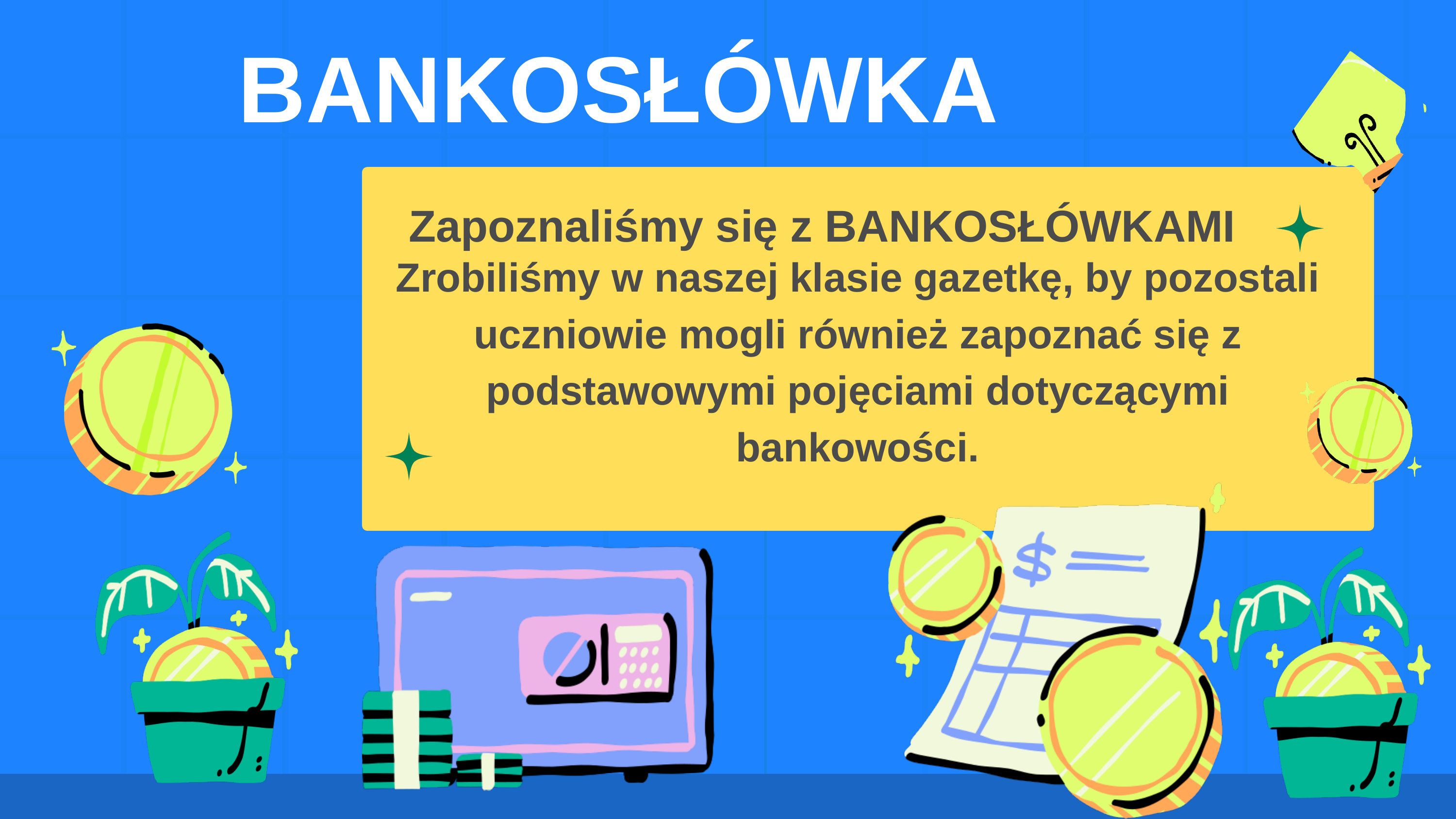

BANKOSŁÓWKA

Zapoznaliśmy się z BANKOSŁÓWKAMI

Zrobiliśmy w naszej klasie gazetkę, by pozostali uczniowie mogli również zapoznać się z podstawowymi pojęciami dotyczącymi bankowości.